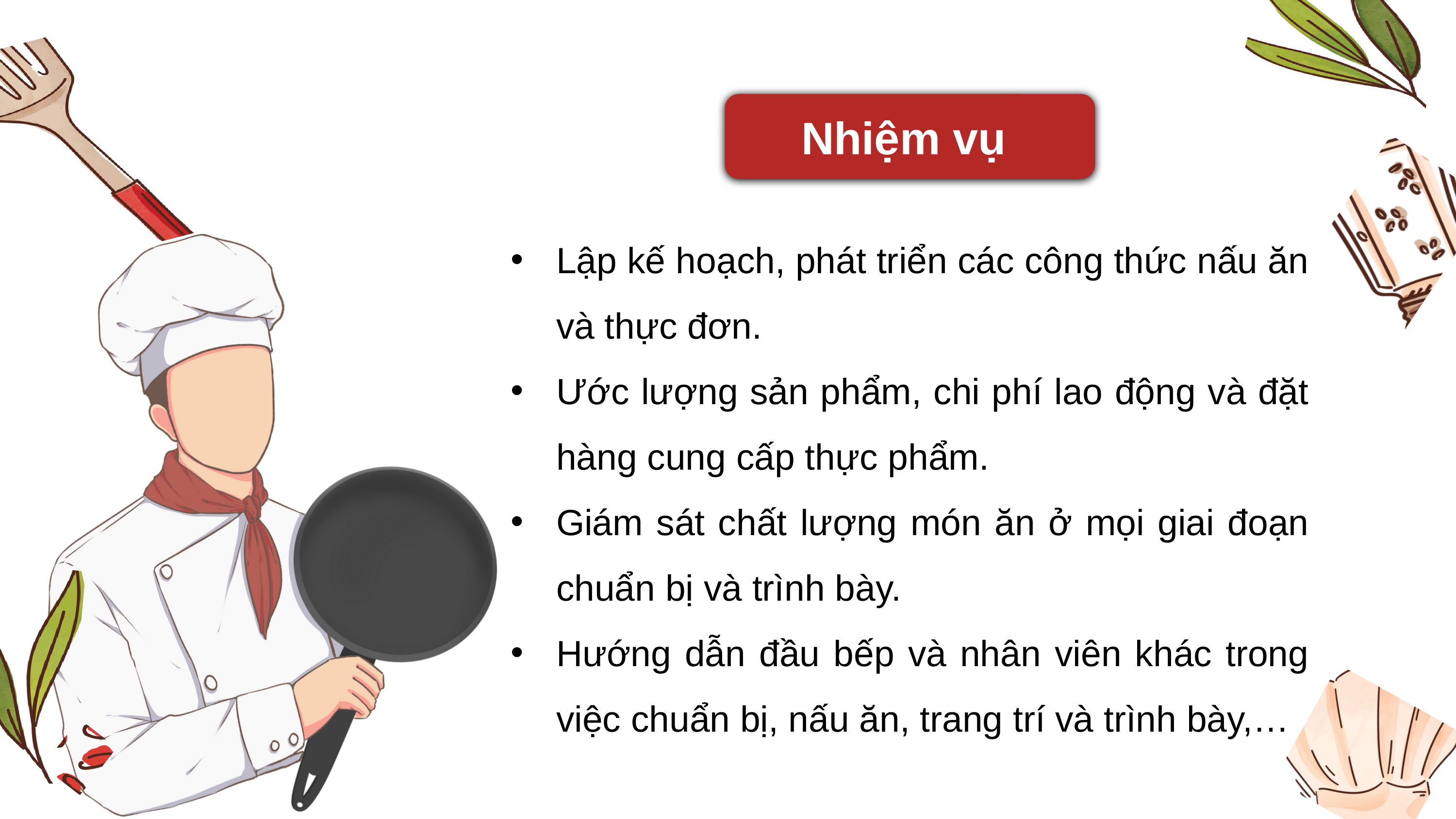

Nhiệm vụ

Lập kế hoạch, phát triển các công thức nấu ăn và thực đơn.
Ước lượng sản phẩm, chi phí lao động và đặt hàng cung cấp thực phẩm.
Giám sát chất lượng món ăn ở mọi giai đoạn chuẩn bị và trình bày.
Hướng dẫn đầu bếp và nhân viên khác trong việc chuẩn bị, nấu ăn, trang trí và trình bày,…